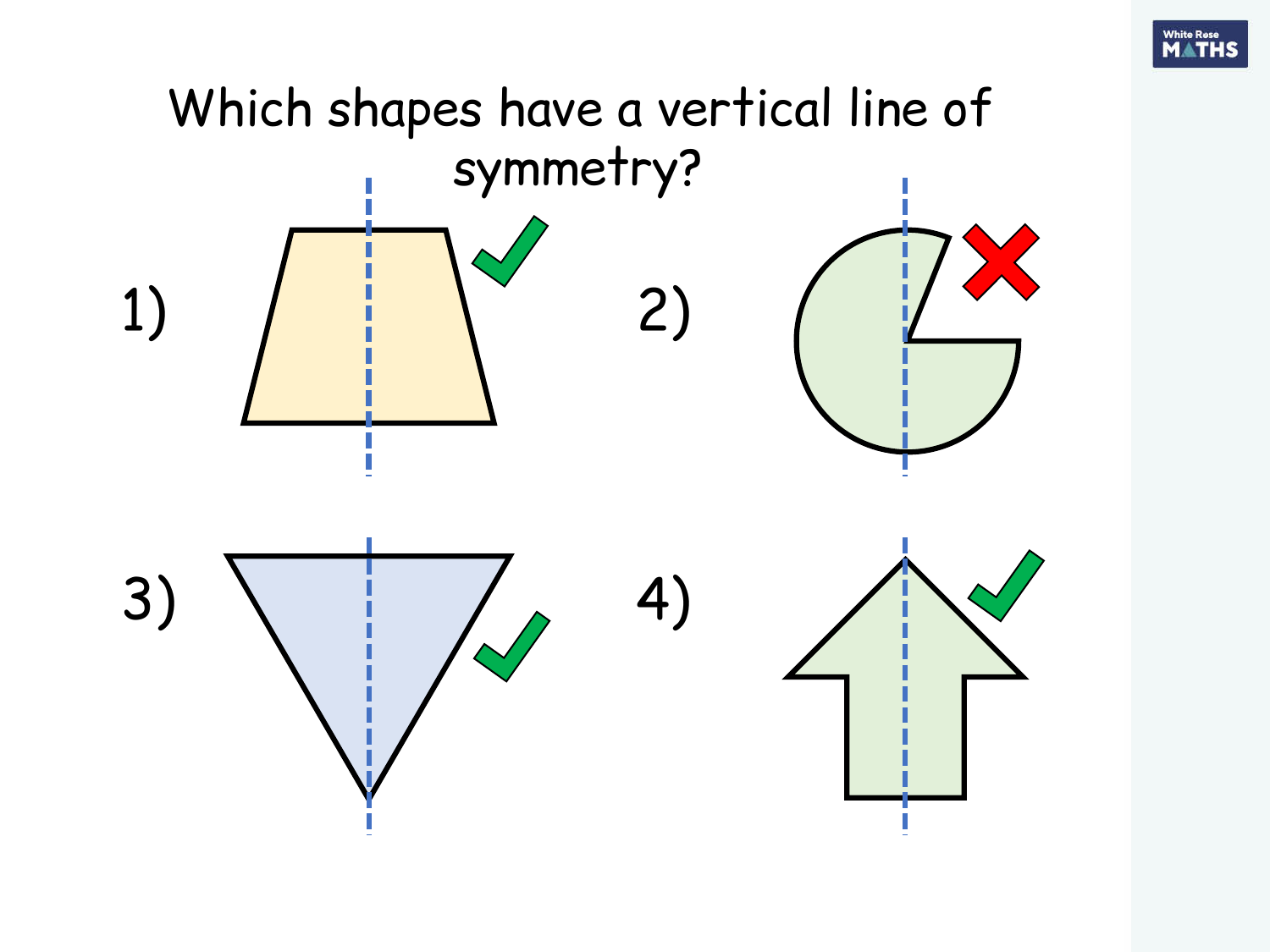

Which shapes have a vertical line of symmetry?

2)
1)

4)
3)